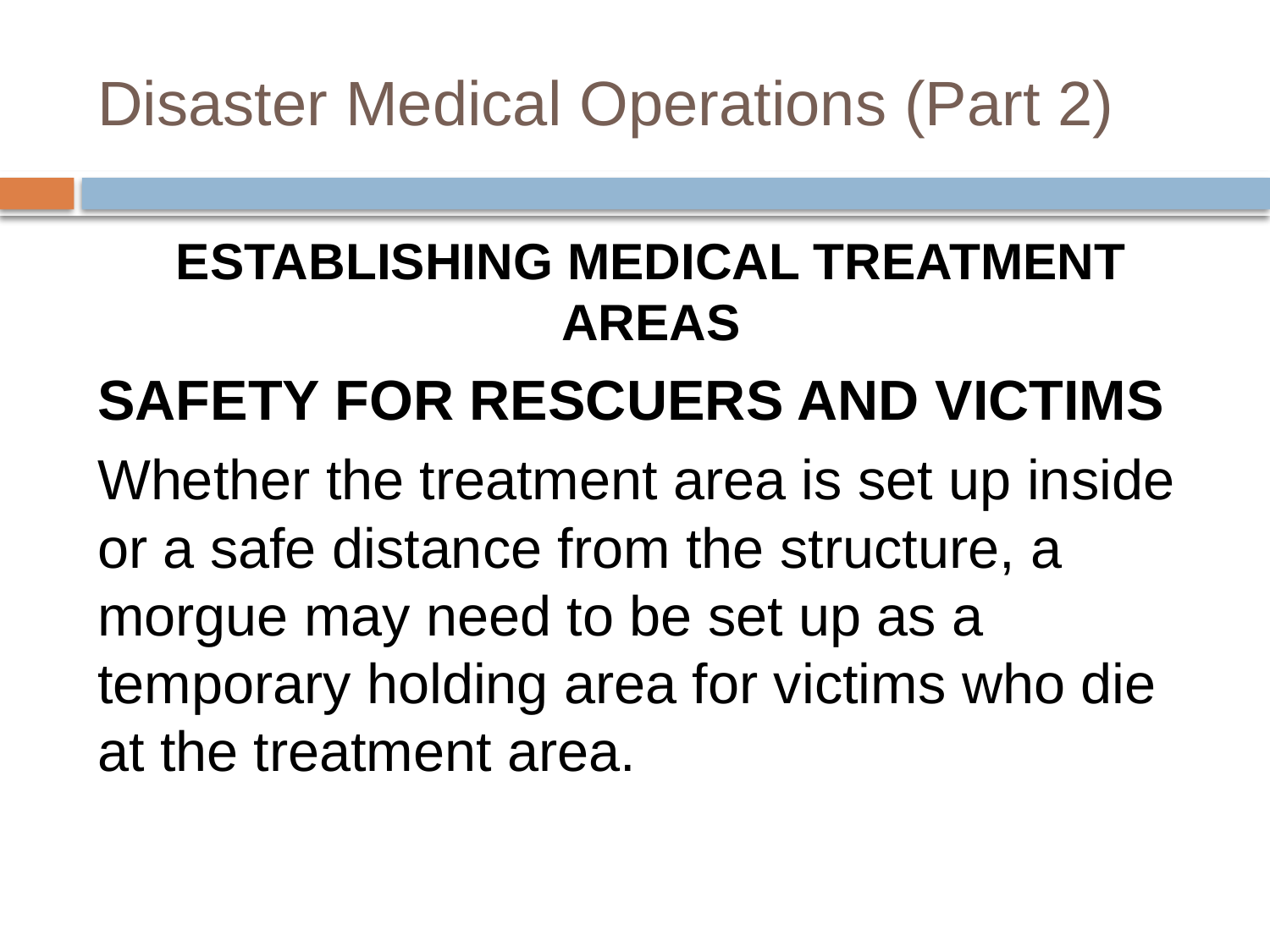

# Disaster Medical Operations (Part 2)
Establishing Medical Treatment Areas
Safety for rescuers and victims
Whether the treatment area is set up inside or a safe distance from the structure, a morgue may need to be set up as a temporary holding area for victims who die at the treatment area.